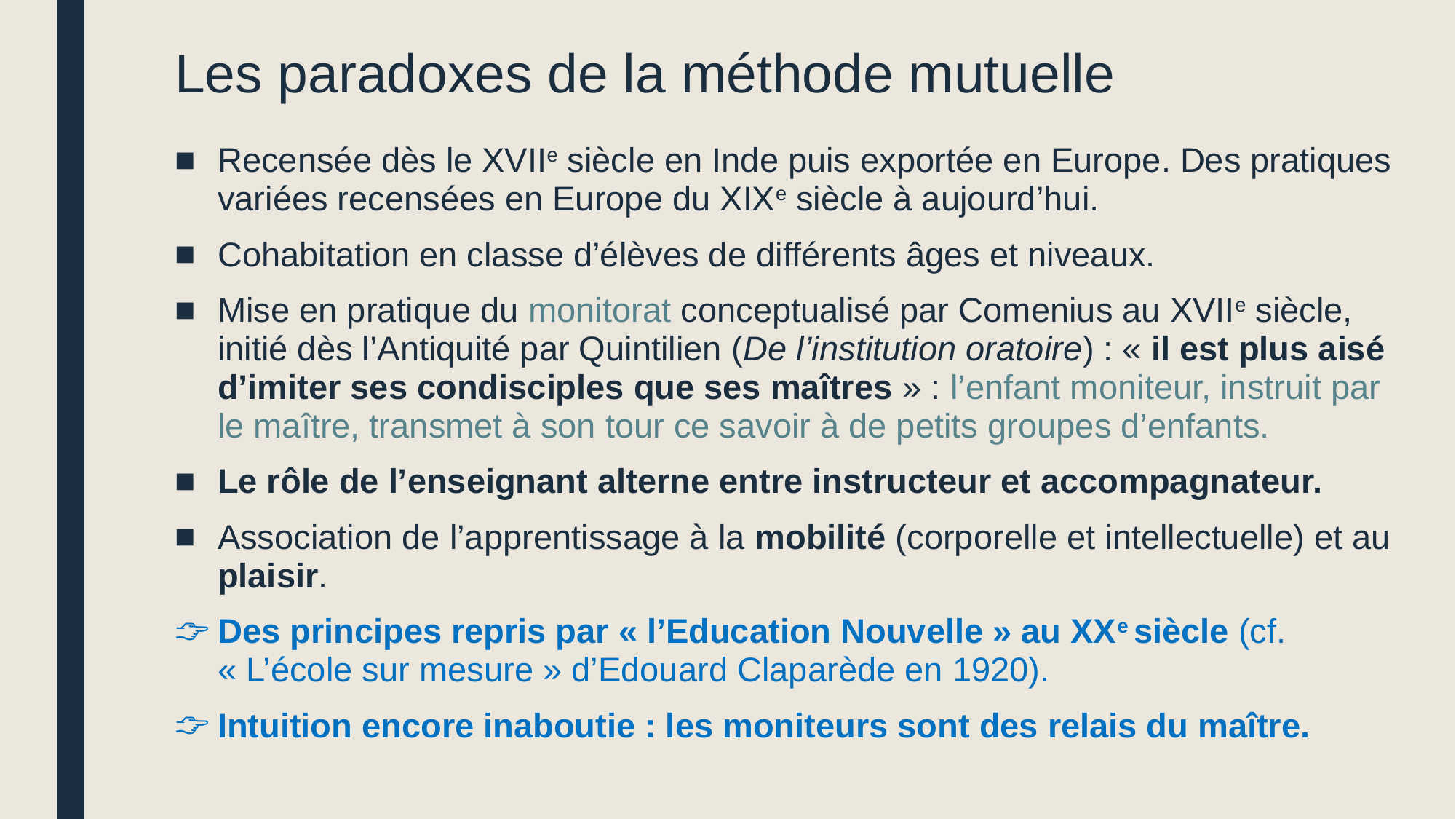

# Les paradoxes de la méthode mutuelle
Recensée dès le XVIIe siècle en Inde puis exportée en Europe. Des pratiques variées recensées en Europe du XIXe siècle à aujourd’hui.
Cohabitation en classe d’élèves de différents âges et niveaux.
Mise en pratique du monitorat conceptualisé par Comenius au XVIIe siècle, initié dès l’Antiquité par Quintilien (De l’institution oratoire) : « il est plus aisé d’imiter ses condisciples que ses maîtres » : l’enfant moniteur, instruit par le maître, transmet à son tour ce savoir à de petits groupes d’enfants.
Le rôle de l’enseignant alterne entre instructeur et accompagnateur.
Association de l’apprentissage à la mobilité (corporelle et intellectuelle) et au plaisir.
Des principes repris par « l’Education Nouvelle » au XXe siècle (cf. « L’école sur mesure » d’Edouard Claparède en 1920).
Intuition encore inaboutie : les moniteurs sont des relais du maître.